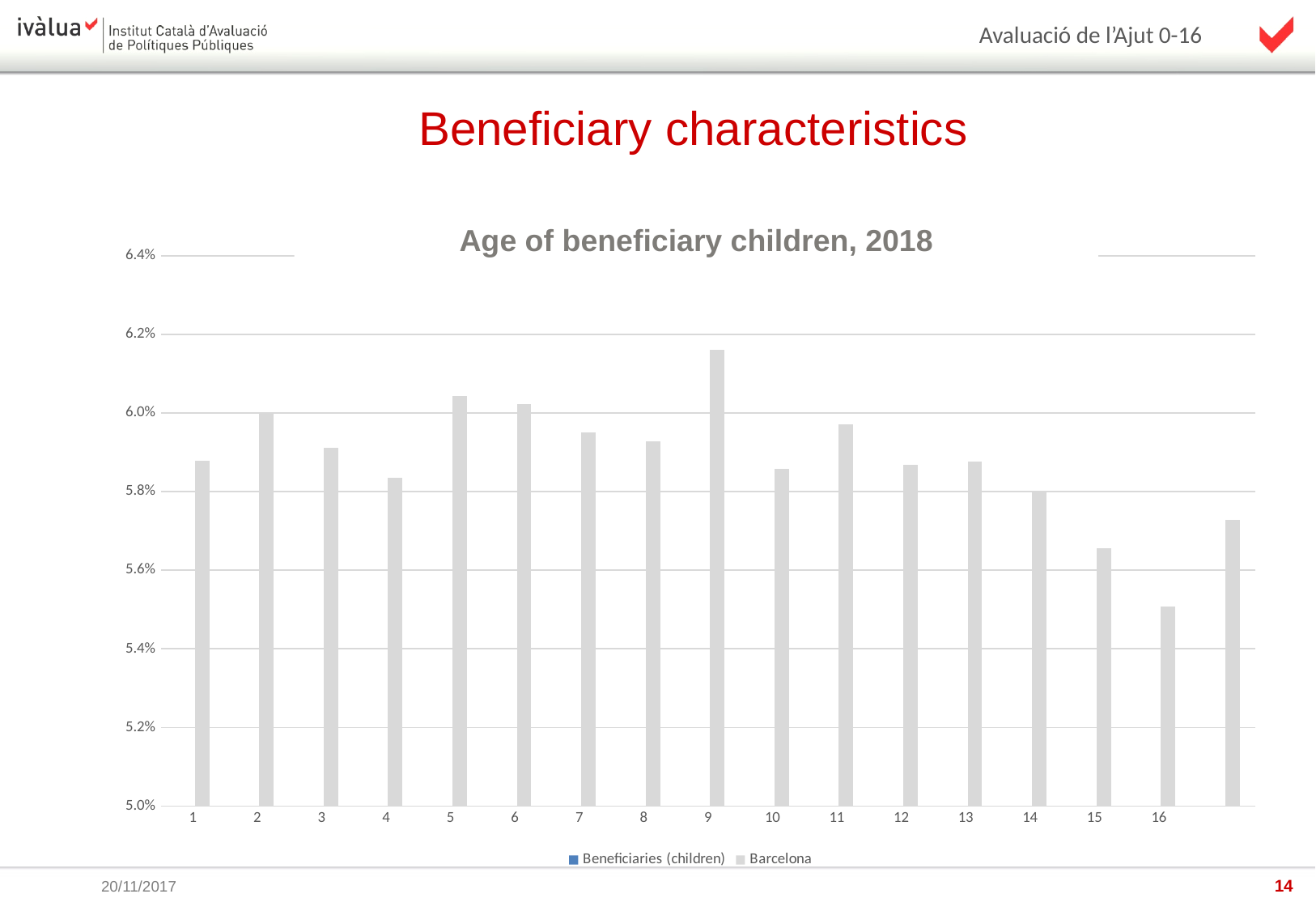

Beneficiary characteristics
Age of beneficiary children, 2018

### Chart

| Category | Beneficiaries (children) | Barcelona |
|---|---|---|
| 1 | 0.051844238894598604 | 0.05878041314011495 |
| 2 | 0.06058010734269727 | 0.060009226882133046 |
| 3 | 0.06263560580107343 | 0.05912103168614804 |
| 4 | 0.06292109169807011 | 0.05834925042361737 |
| 5 | 0.06903048989379924 | 0.06044038959863063 |
| 6 | 0.06994404476418865 | 0.06022480824038184 |
| 7 | 0.07177115450496746 | 0.05950476650383088 |
| 8 | 0.07148566860797077 | 0.059271938636922185 |
| 9 | 0.07862281603288798 | 0.06160452893317409 |
| 10 | 0.06885919835560124 | 0.05858638991769104 |
| 11 | 0.06446271554185223 | 0.05971172460774972 |
| 12 | 0.061436565033687336 | 0.058689868969650456 |
| 13 | 0.060922690419093296 | 0.05876747825862002 |
| 14 | 0.052929085303186026 | 0.05801725513191423 |
| 15 | 0.047961630695443645 | 0.056559925150152415 |
| 16 | 0.03431540481900194 | 0.05508534865973069 |